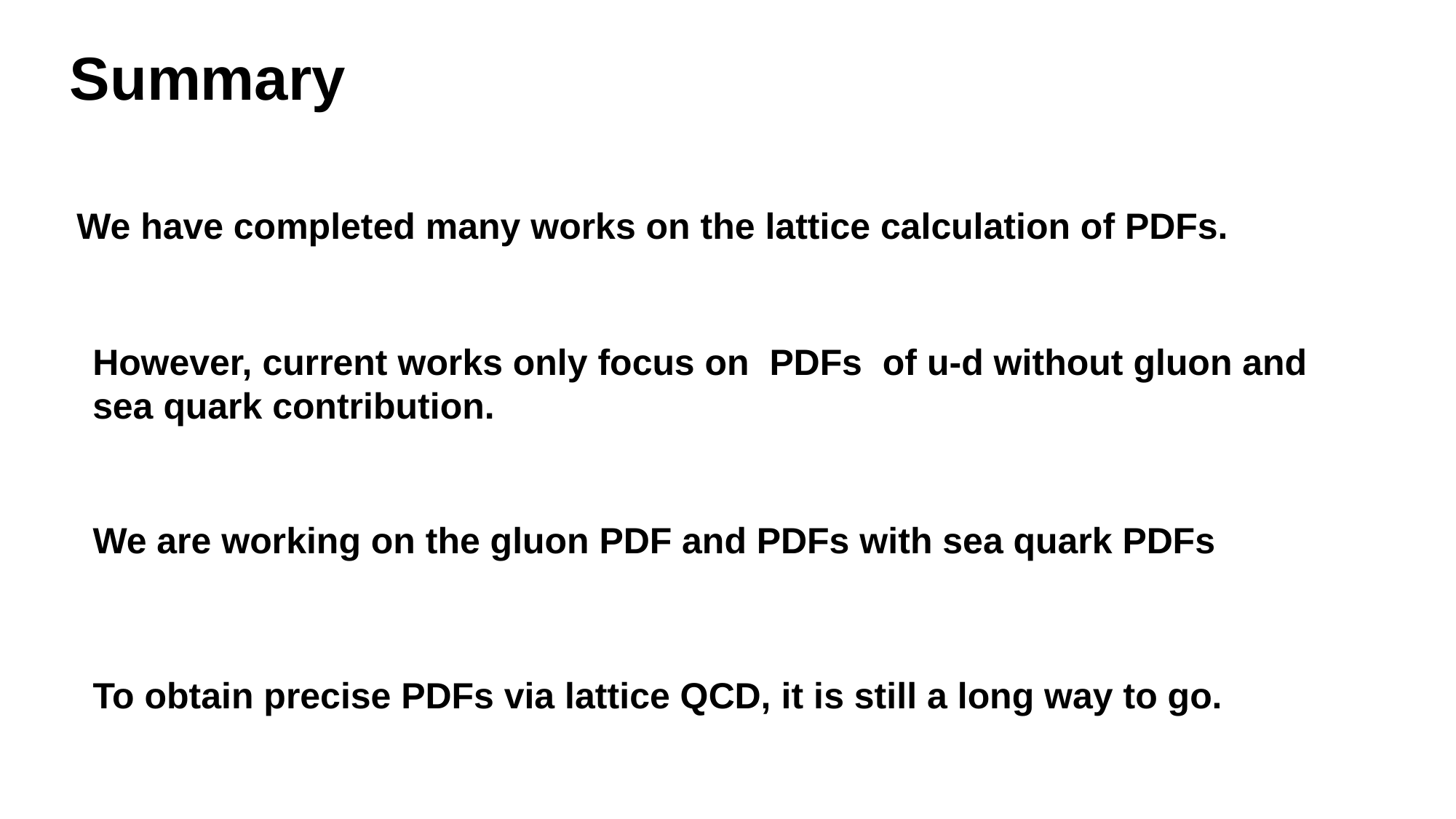

Summary
We have completed many works on the lattice calculation of PDFs.
However, current works only focus on  PDFs  of u-d without gluon and sea quark contribution.
We are working on the gluon PDF and PDFs with sea quark PDFs
To obtain precise PDFs via lattice QCD, it is still a long way to go.